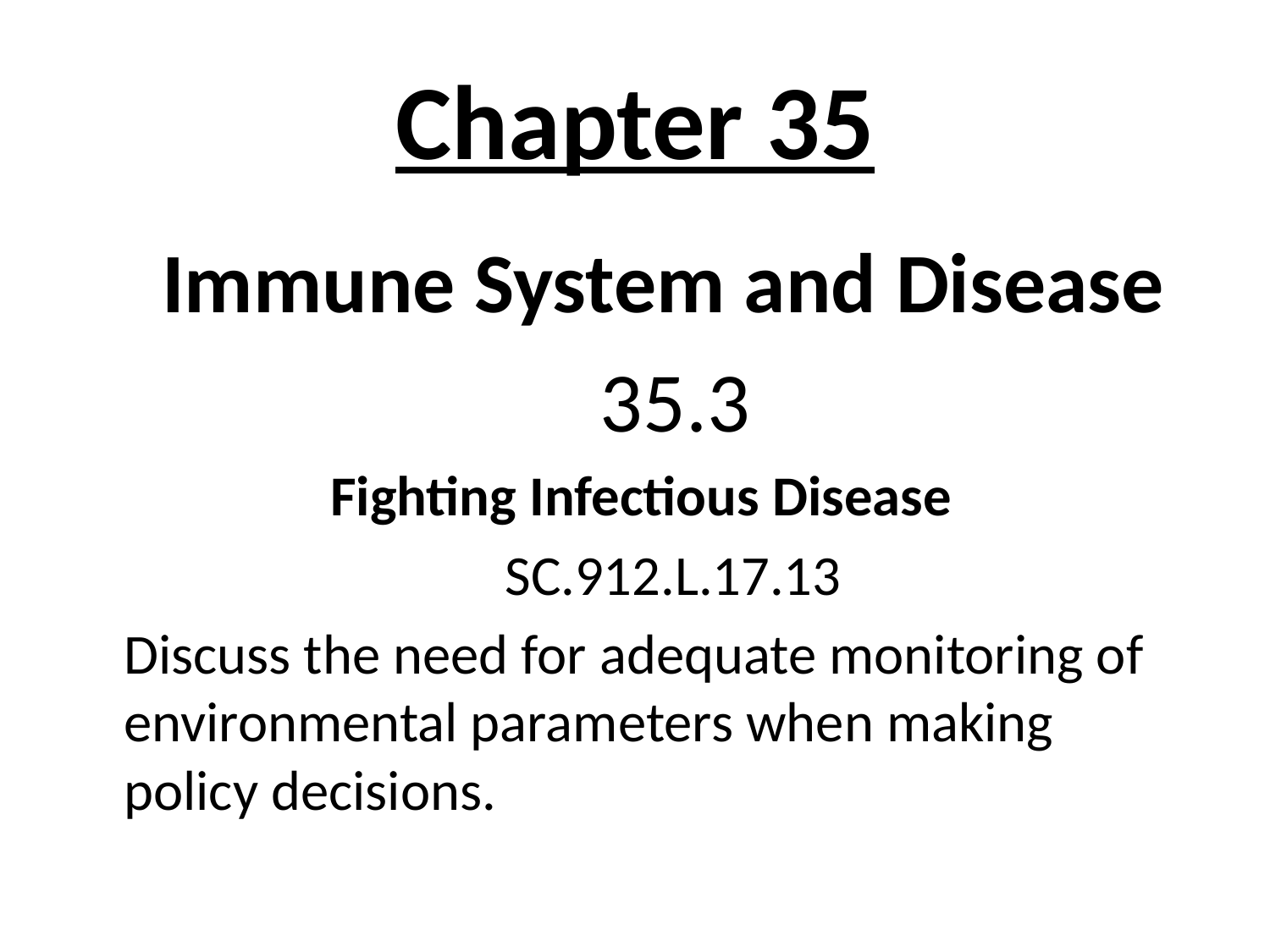

# Chapter 35
	  Immune System and Disease
				     35.3
                    Fighting Infectious Disease
				SC.912.L.17.13
	Discuss the need for adequate monitoring of environmental parameters when making policy decisions.